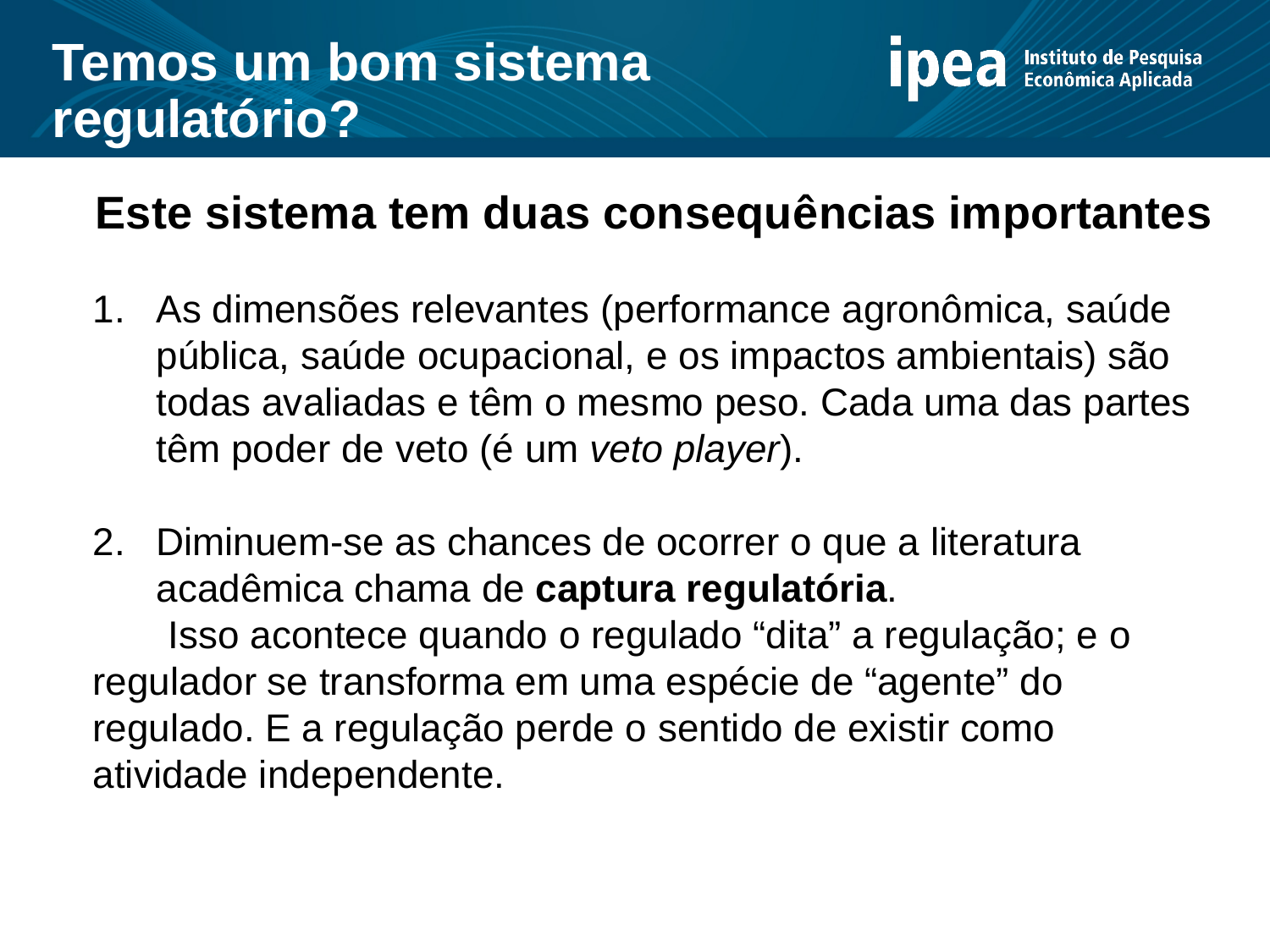

Temos um bom sistema regulatório?
Este sistema tem duas consequências importantes

As dimensões relevantes (performance agronômica, saúde pública, saúde ocupacional, e os impactos ambientais) são todas avaliadas e têm o mesmo peso. Cada uma das partes têm poder de veto (é um veto player).

Diminuem-se as chances de ocorrer o que a literatura acadêmica chama de captura regulatória.
       Isso acontece quando o regulado “dita” a regulação; e o regulador se transforma em uma espécie de “agente” do regulado. E a regulação perde o sentido de existir como atividade independente.